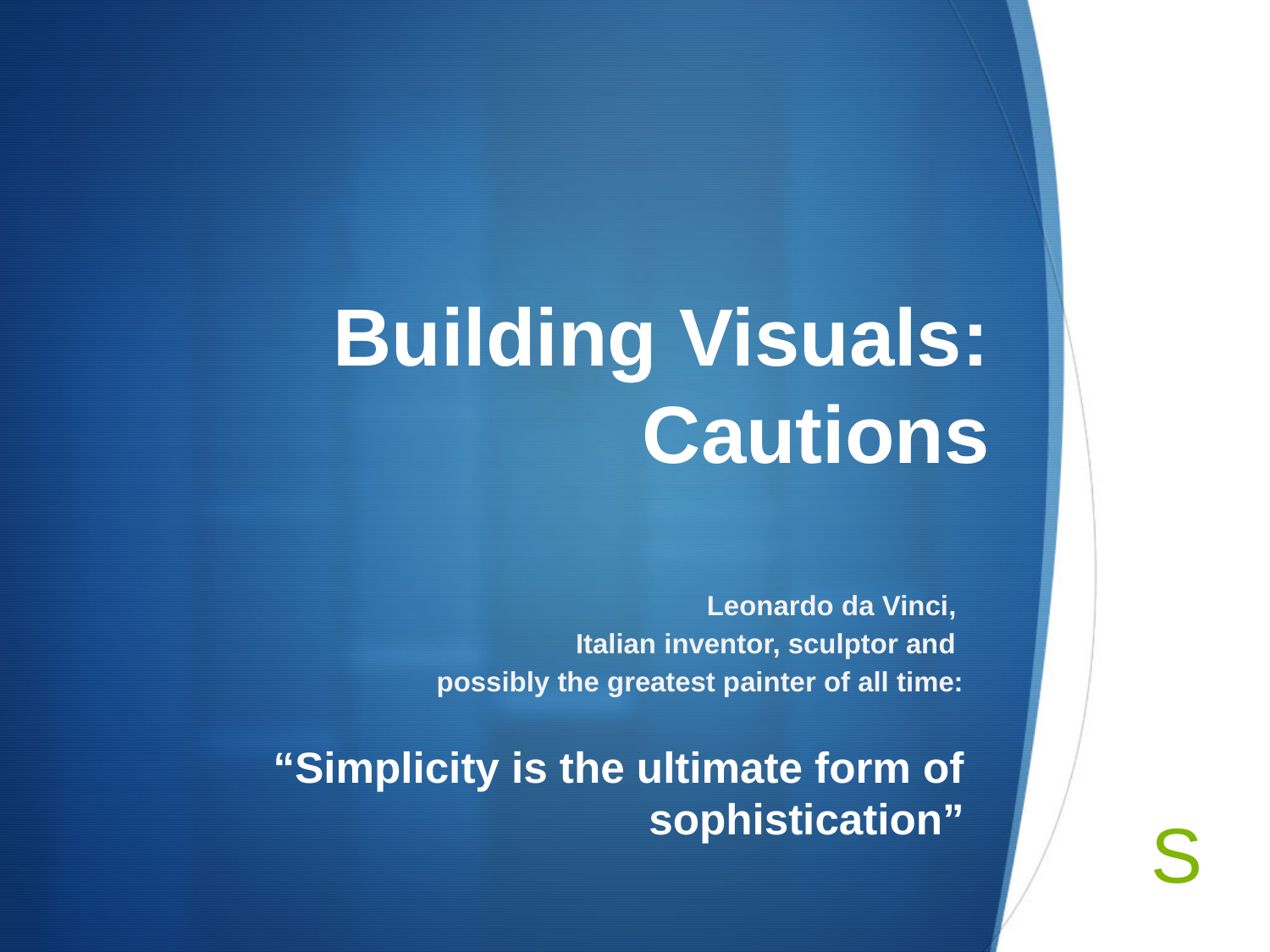

# Building Visuals: Cautions
Leonardo da Vinci,
Italian inventor, sculptor and
possibly the greatest painter of all time:

“Simplicity is the ultimate form of sophistication”